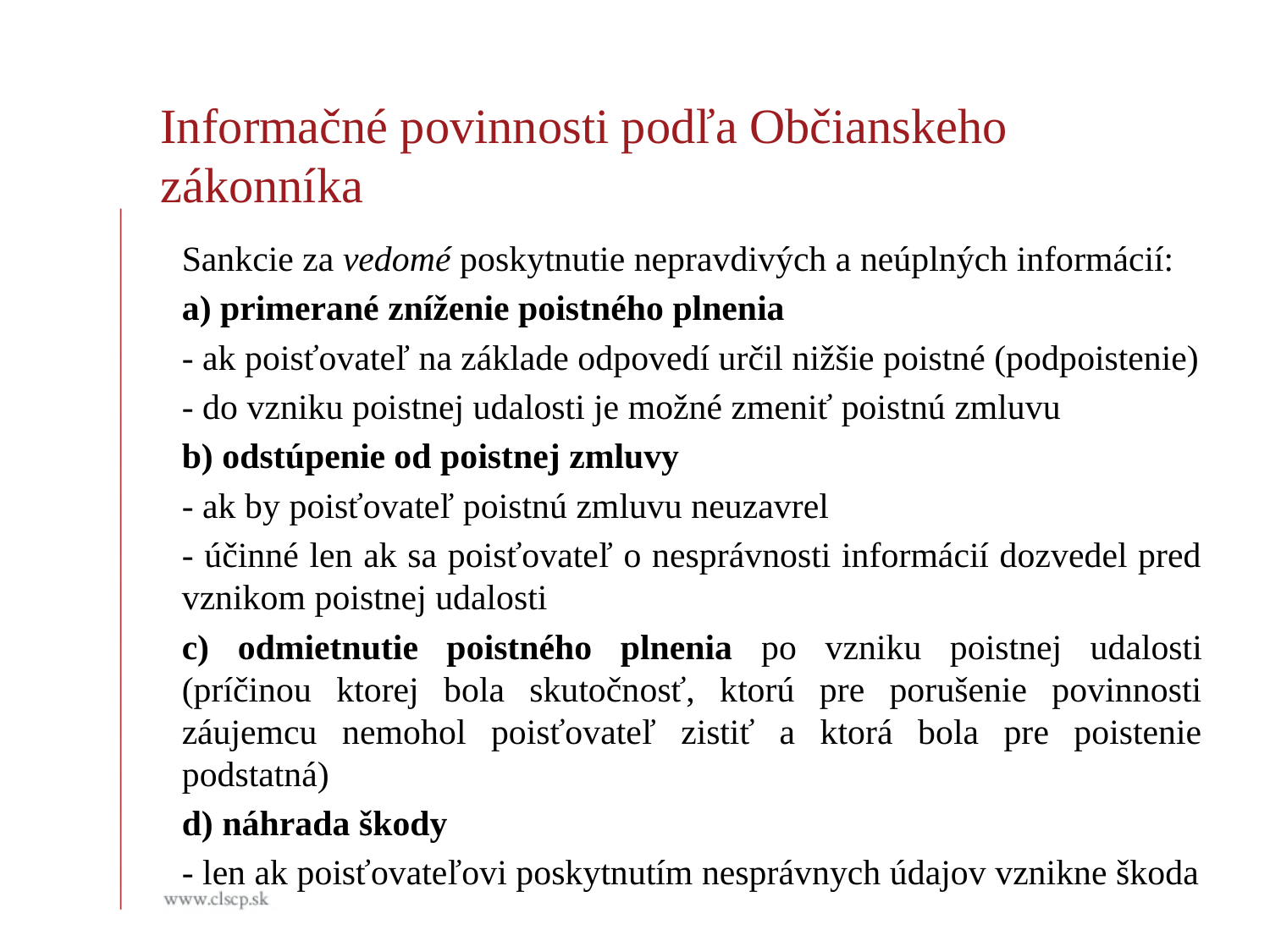

Informačné povinnosti podľa Občianskeho zákonníka

Sankcie za vedomé poskytnutie nepravdivých a neúplných informácií:
a) primerané zníženie poistného plnenia
- ak poisťovateľ na základe odpovedí určil nižšie poistné (podpoistenie)
- do vzniku poistnej udalosti je možné zmeniť poistnú zmluvu
b) odstúpenie od poistnej zmluvy
- ak by poisťovateľ poistnú zmluvu neuzavrel
- účinné len ak sa poisťovateľ o nesprávnosti informácií dozvedel pred vznikom poistnej udalosti
c) odmietnutie poistného plnenia po vzniku poistnej udalosti (príčinou ktorej bola skutočnosť, ktorú pre porušenie povinnosti záujemcu nemohol poisťovateľ zistiť a ktorá bola pre poistenie podstatná)
d) náhrada škody
- len ak poisťovateľovi poskytnutím nesprávnych údajov vznikne škoda